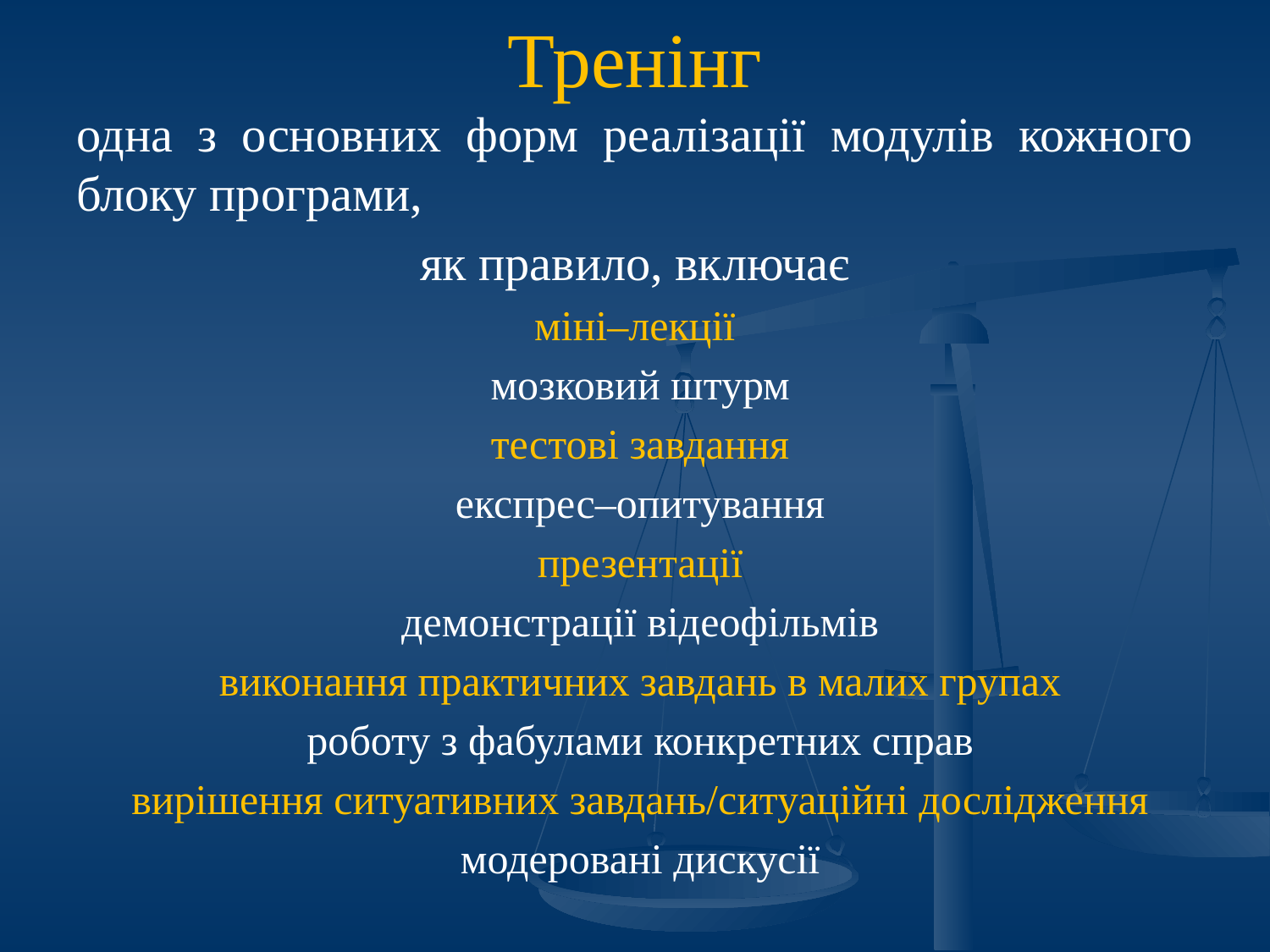

# Тренінг
одна з основних форм реалізації модулів кожного блоку програми,
як правило, включає
міні–лекції
 мозковий штурм
 тестові завдання
 експрес–опитування
 презентації
 демонстрації відеофільмів
 виконання практичних завдань в малих групах
 роботу з фабулами конкретних справ
 вирішення ситуативних завдань/ситуаційні дослідження
 модеровані дискусії